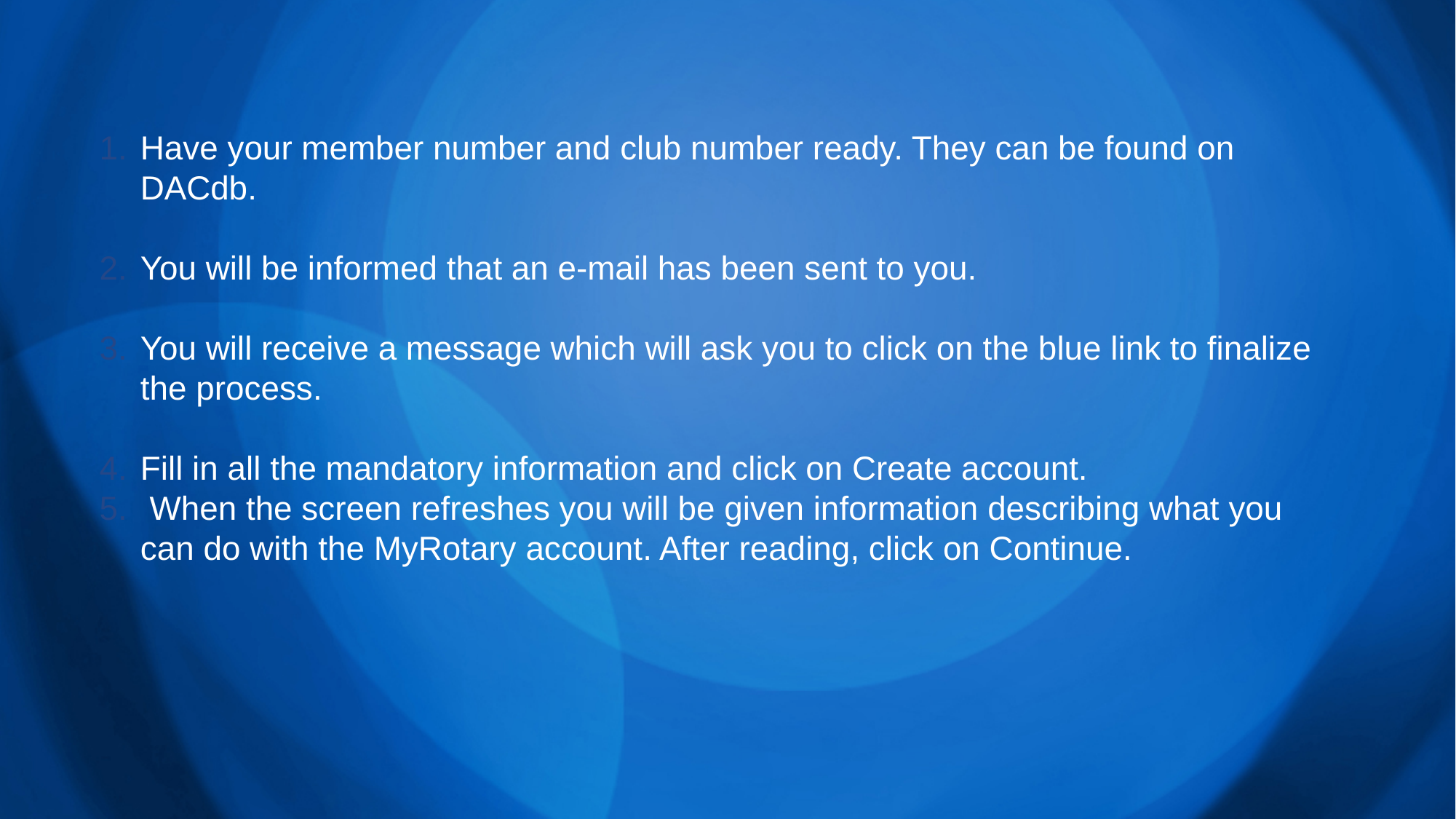

Have your member number and club number ready. They can be found on DACdb.

You will be informed that an e-mail has been sent to you.

You will receive a message which will ask you to click on the blue link to finalize the process.

Fill in all the mandatory information and click on Create account.
 When the screen refreshes you will be given information describing what you can do with the MyRotary account. After reading, click on Continue.